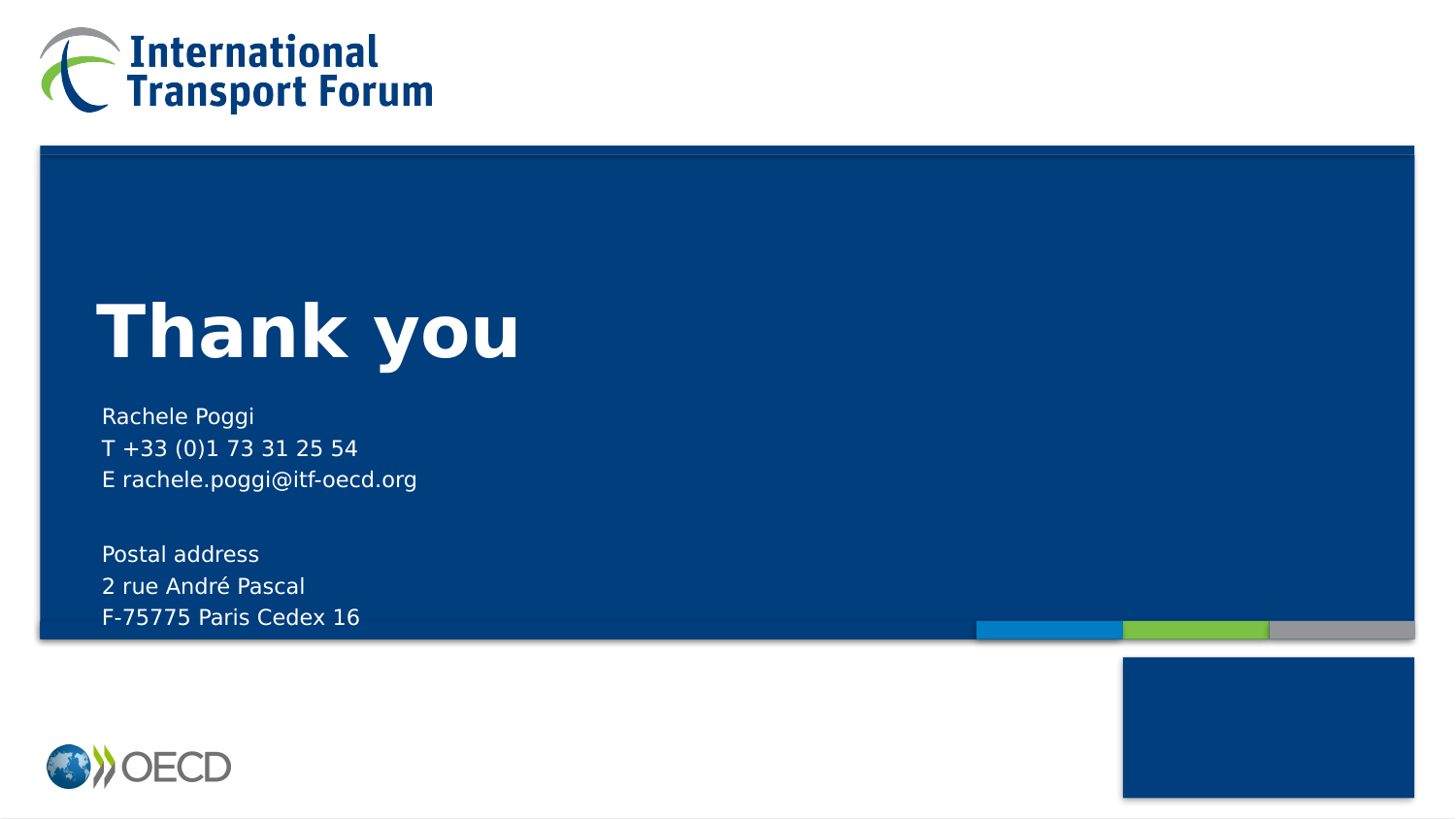

# Thank you
Rachele Poggi
T +33 (0)1 73 31 25 54
E rachele.poggi@itf-oecd.org

Postal address
2 rue André Pascal
F-75775 Paris Cedex 16